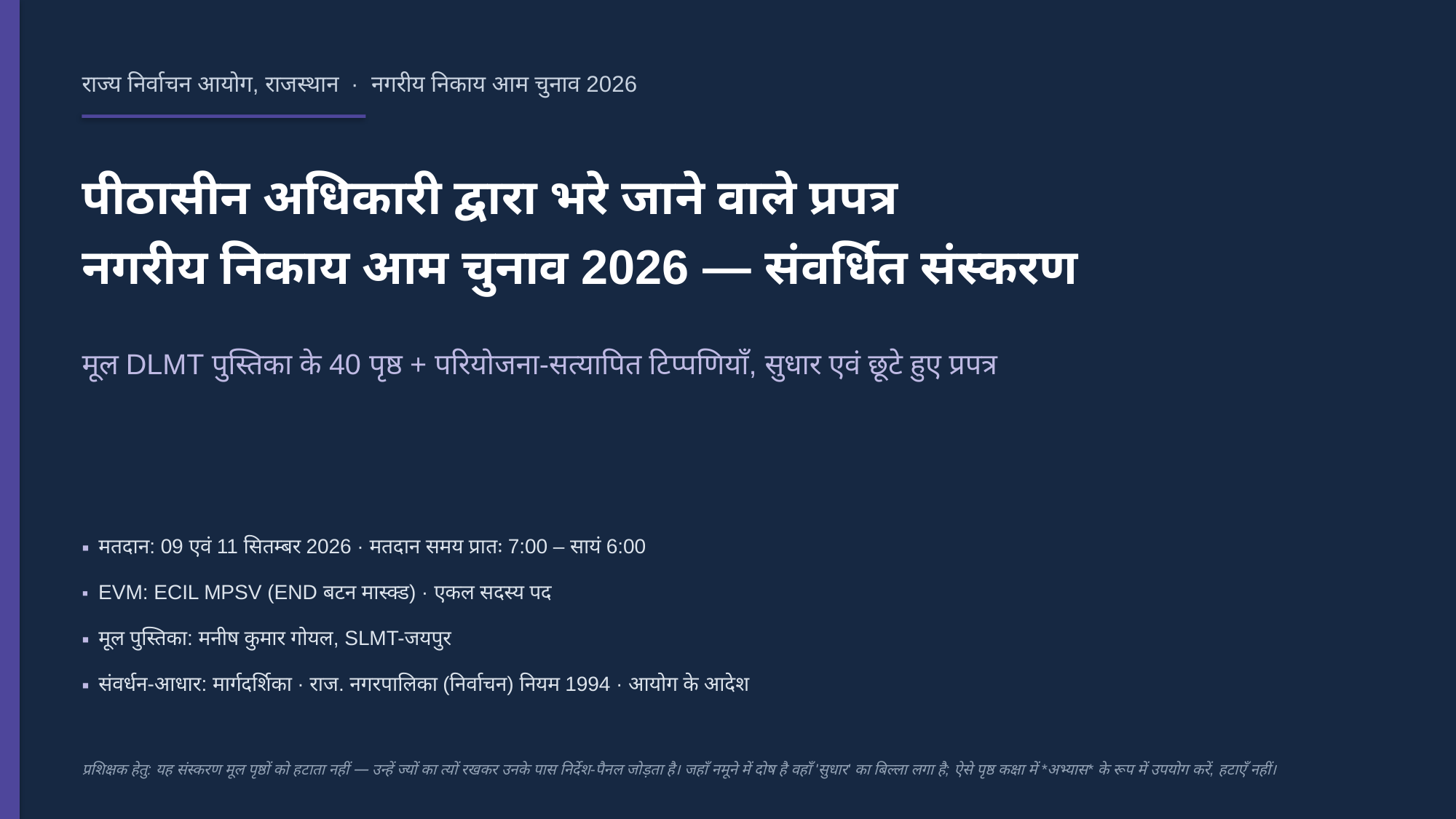

राज्य निर्वाचन आयोग, राजस्थान  ·  नगरीय निकाय आम चुनाव 2026

पीठासीन अधिकारी द्वारा भरे जाने वाले प्रपत्र
नगरीय निकाय आम चुनाव 2026 — संवर्धित संस्करण
मूल DLMT पुस्तिका के 40 पृष्ठ + परियोजना-सत्यापित टिप्पणियाँ, सुधार एवं छूटे हुए प्रपत्र
▪  मतदान: 09 एवं 11 सितम्बर 2026 · मतदान समय प्रातः 7:00 – सायं 6:00
▪  EVM: ECIL MPSV (END बटन मास्क्ड) · एकल सदस्य पद
▪  मूल पुस्तिका: मनीष कुमार गोयल, SLMT-जयपुर
▪  संवर्धन-आधार: मार्गदर्शिका · राज. नगरपालिका (निर्वाचन) नियम 1994 · आयोग के आदेश
प्रशिक्षक हेतु: यह संस्करण मूल पृष्ठों को हटाता नहीं — उन्हें ज्यों का त्यों रखकर उनके पास निर्देश-पैनल जोड़ता है। जहाँ नमूने में दोष है वहाँ 'सुधार' का बिल्ला लगा है; ऐसे पृष्ठ कक्षा में *अभ्यास* के रूप में उपयोग करें, हटाएँ नहीं।